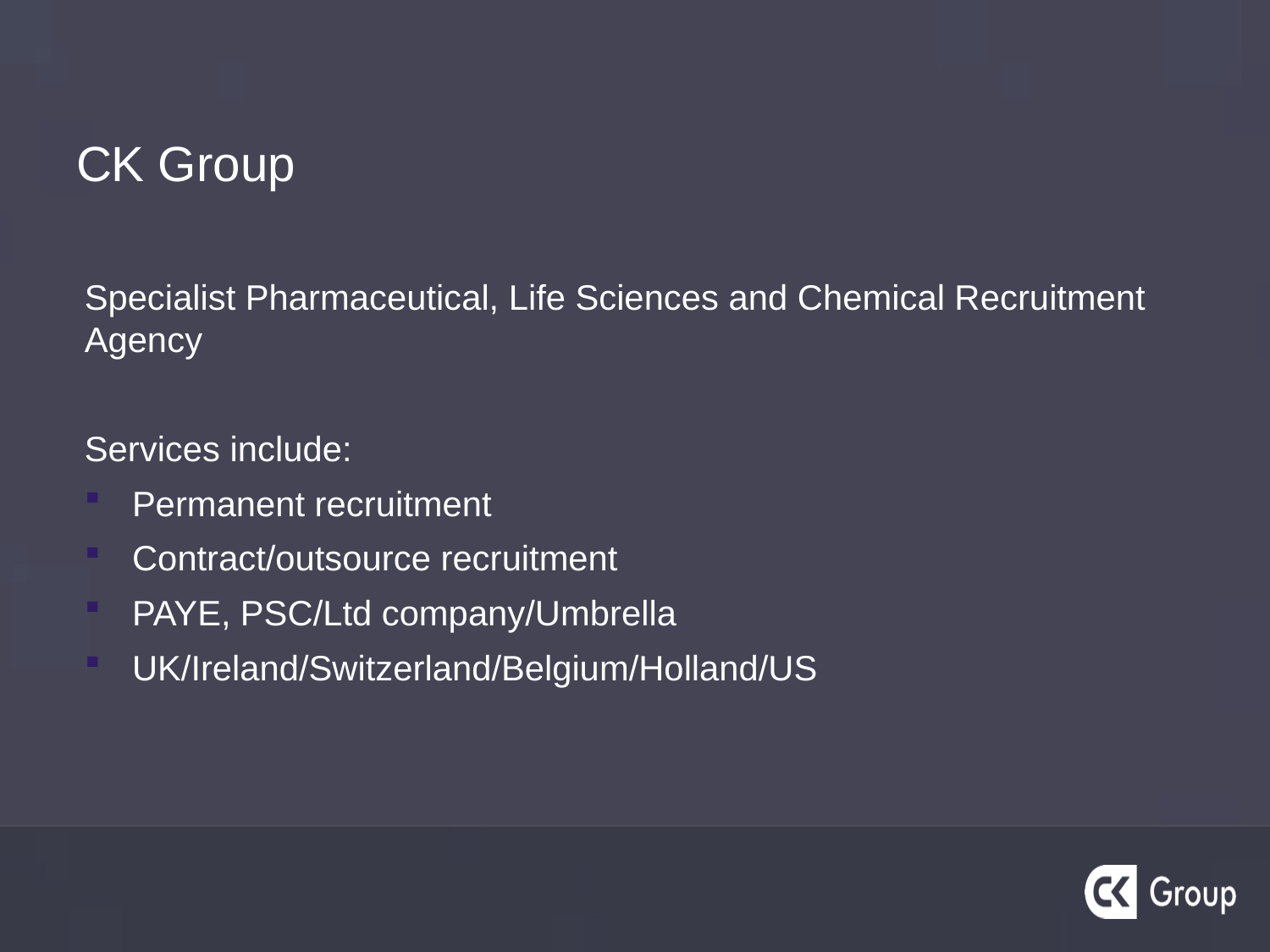

# CK Group
Specialist Pharmaceutical, Life Sciences and Chemical Recruitment Agency

Services include:
Permanent recruitment
Contract/outsource recruitment
PAYE, PSC/Ltd company/Umbrella
UK/Ireland/Switzerland/Belgium/Holland/US